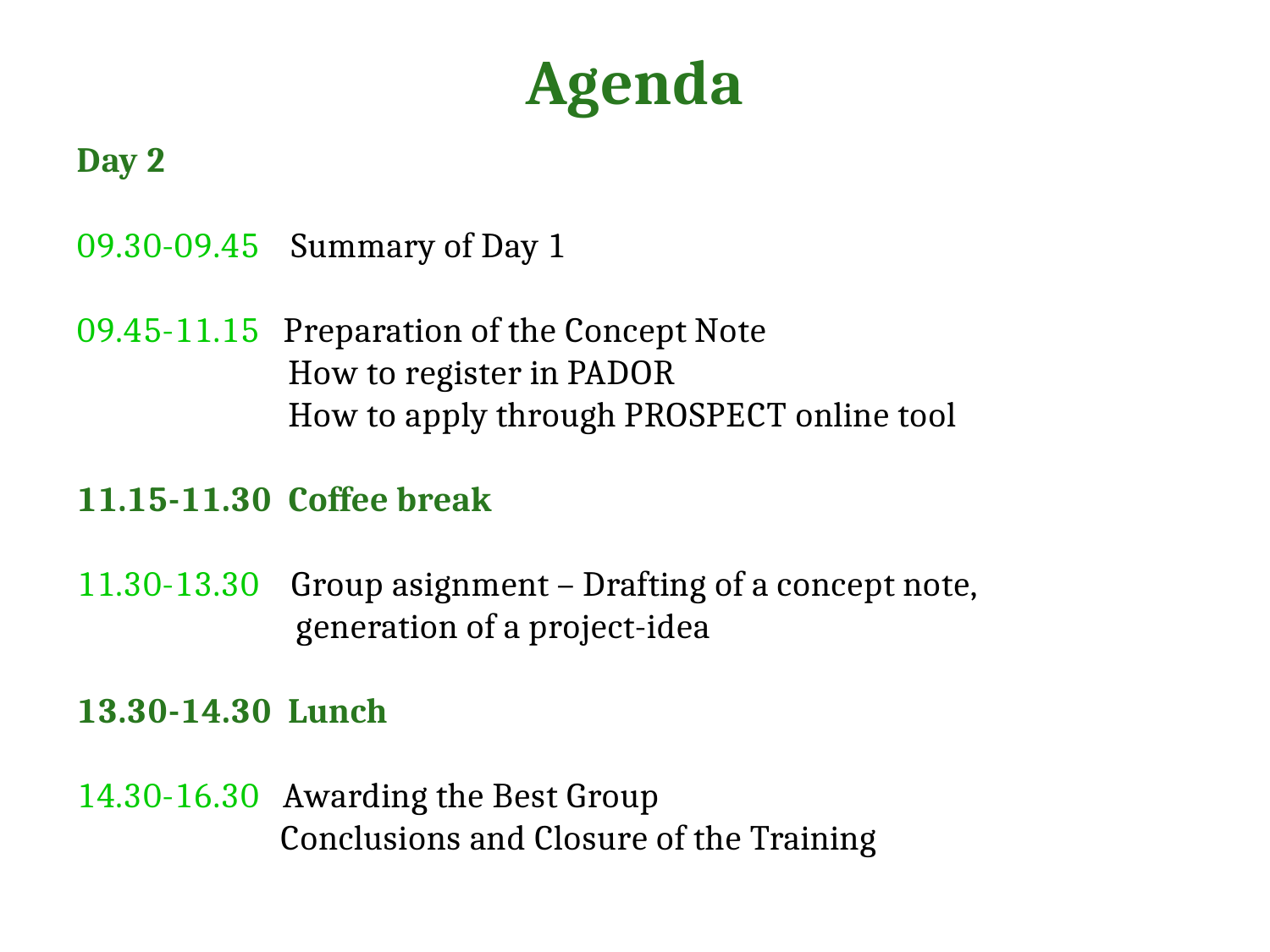

Day 2

09.30-09.45	   Summary of Day 1

09.45-11.15   Preparation of the Concept Note
	                   How to register in PADOR
	                   How to apply through PROSPECT online tool

11.15-11.30  Coffee break

11.30-13.30	   Group asignment – Drafting of a concept note,
                            generation of a project-idea

13.30-14.30  Lunch

14.30-16.30	  Awarding the Best Group
                          Conclusions and Closure of the Training
# Agenda